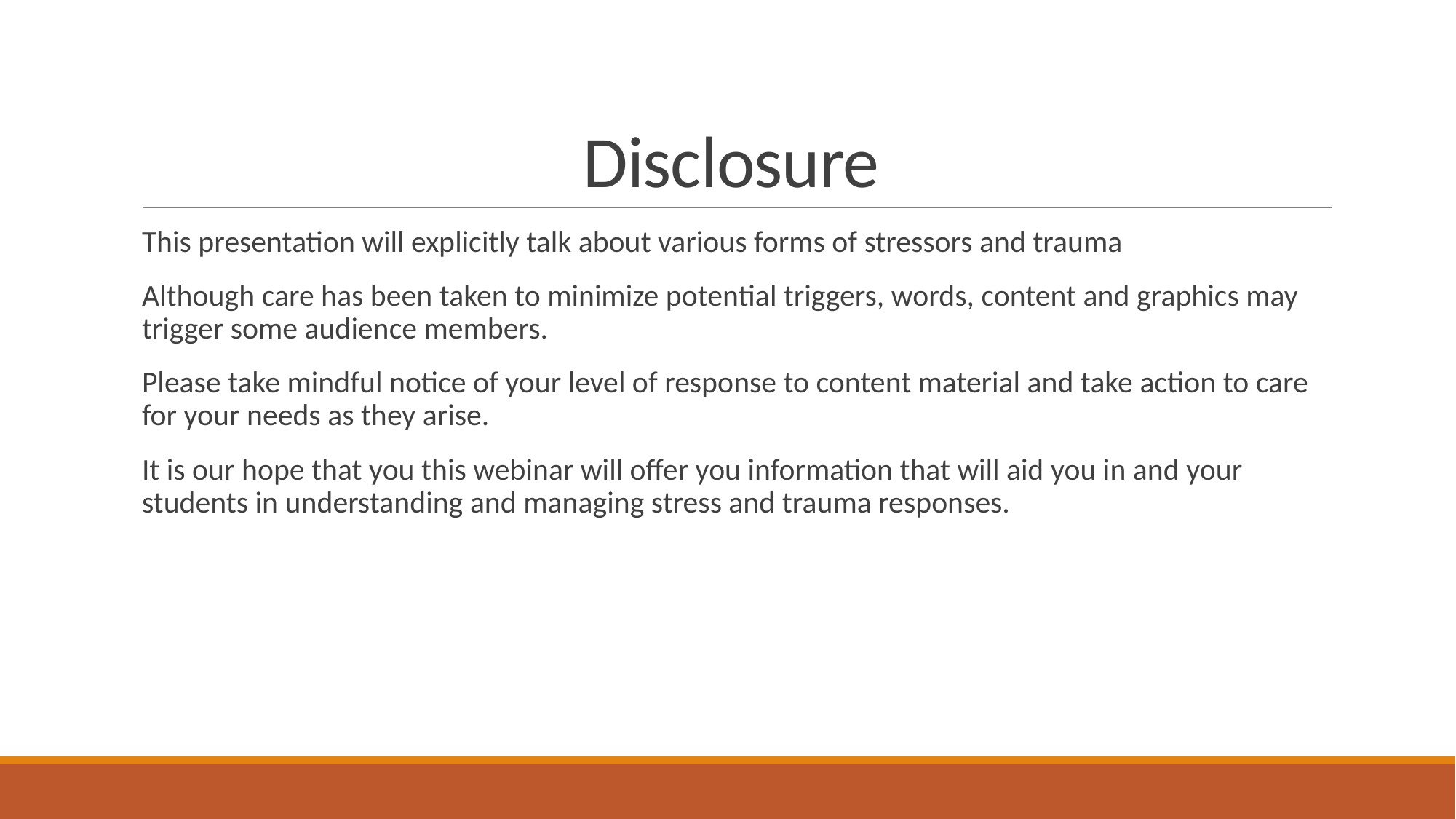

# Disclosure
This presentation will explicitly talk about various forms of stressors and trauma
Although care has been taken to minimize potential triggers, words, content and graphics may trigger some audience members.
Please take mindful notice of your level of response to content material and take action to care for your needs as they arise.
It is our hope that you this webinar will offer you information that will aid you in and your students in understanding and managing stress and trauma responses.